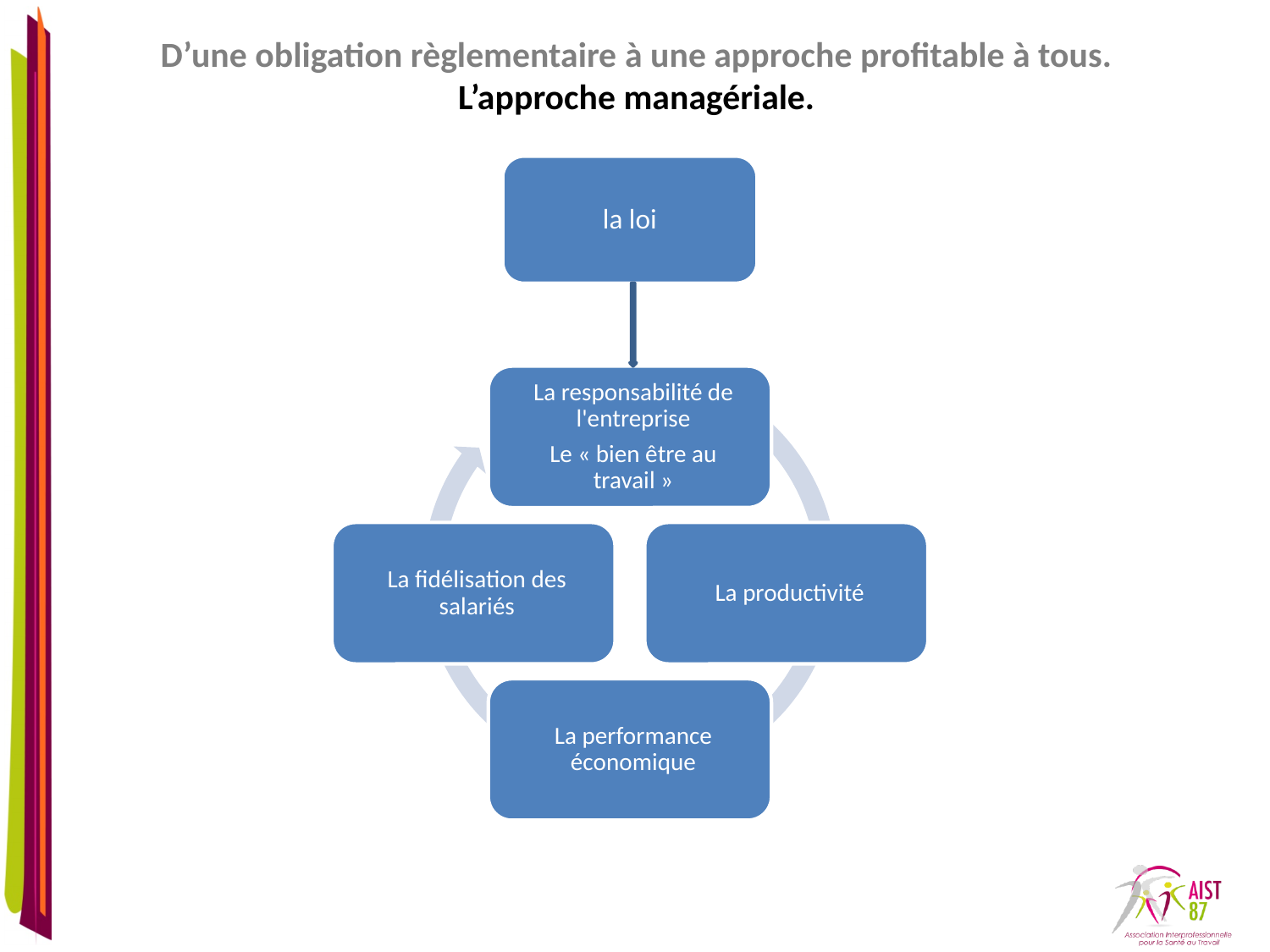

# D’une obligation règlementaire à une approche profitable à tous. L’approche managériale.

la loi

La responsabilité de l'entreprise
Le « bien être au travail »
La productivité
La performance économique
La fidélisation des salariés